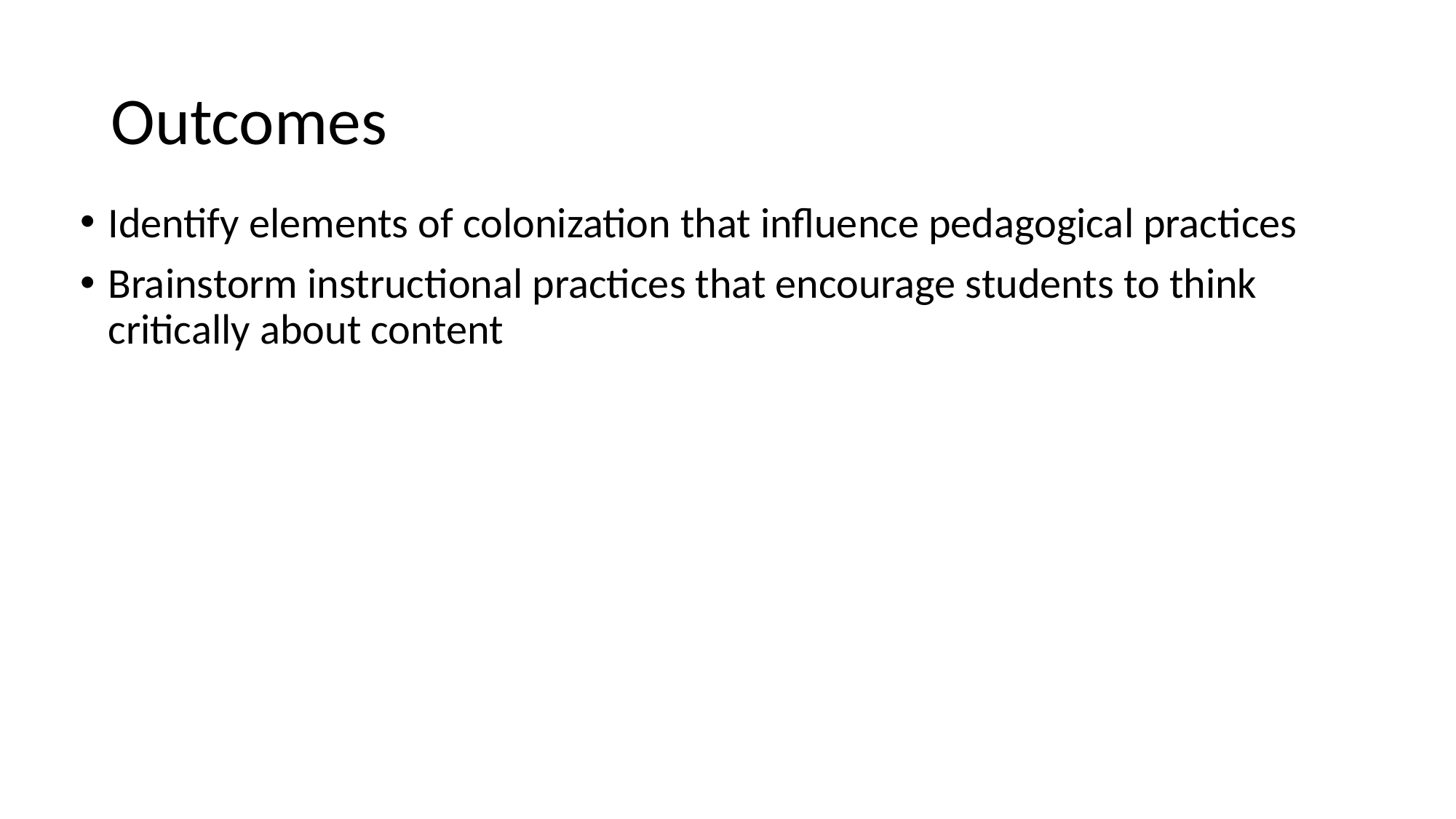

# Outcomes
Identify elements of colonization that influence pedagogical practices
Brainstorm instructional practices that encourage students to think critically about content